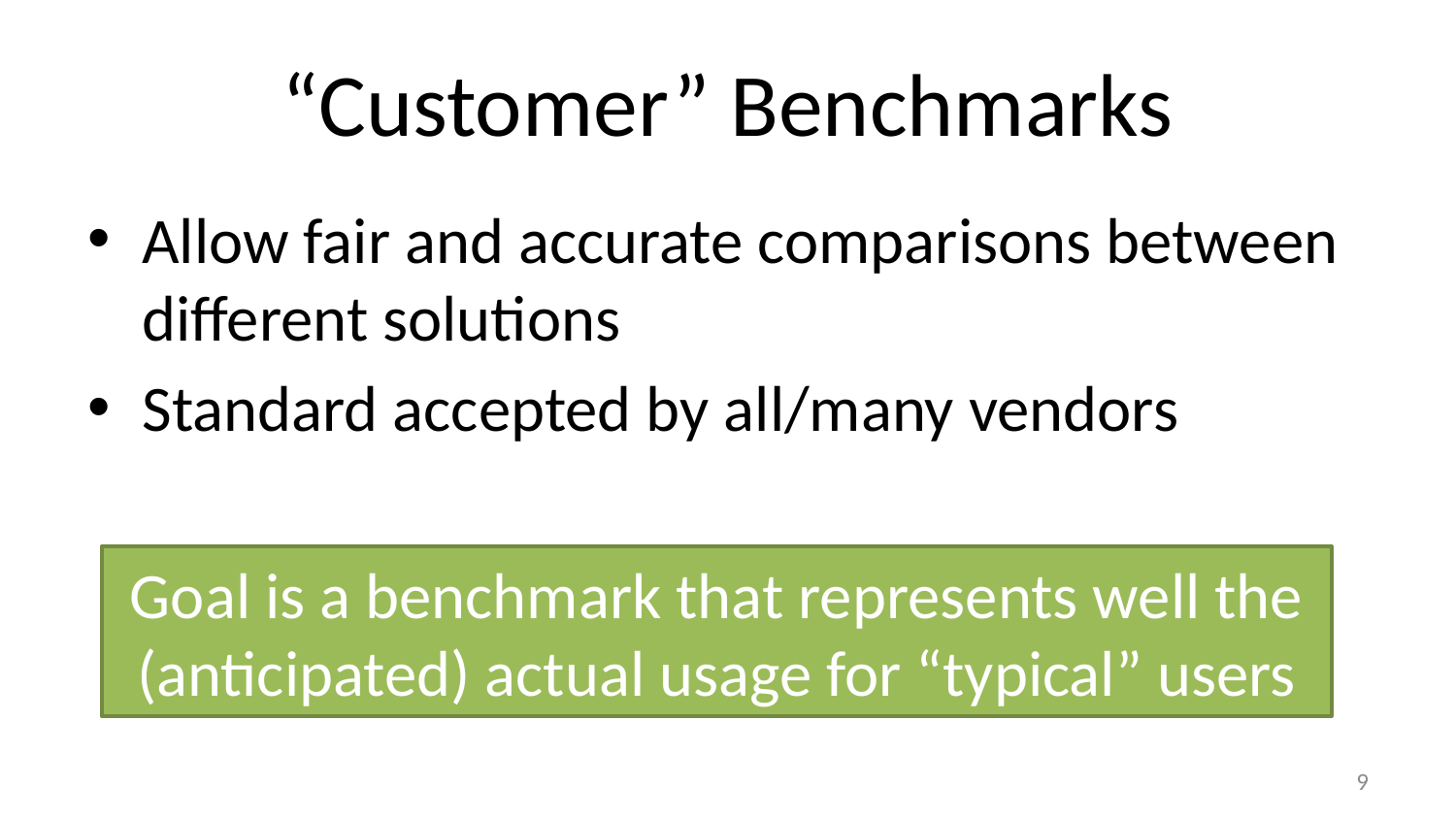

# “Customer” Benchmarks
Allow fair and accurate comparisons between different solutions
Standard accepted by all/many vendors

Goal is a benchmark that represents well the (anticipated) actual usage for “typical” users
9